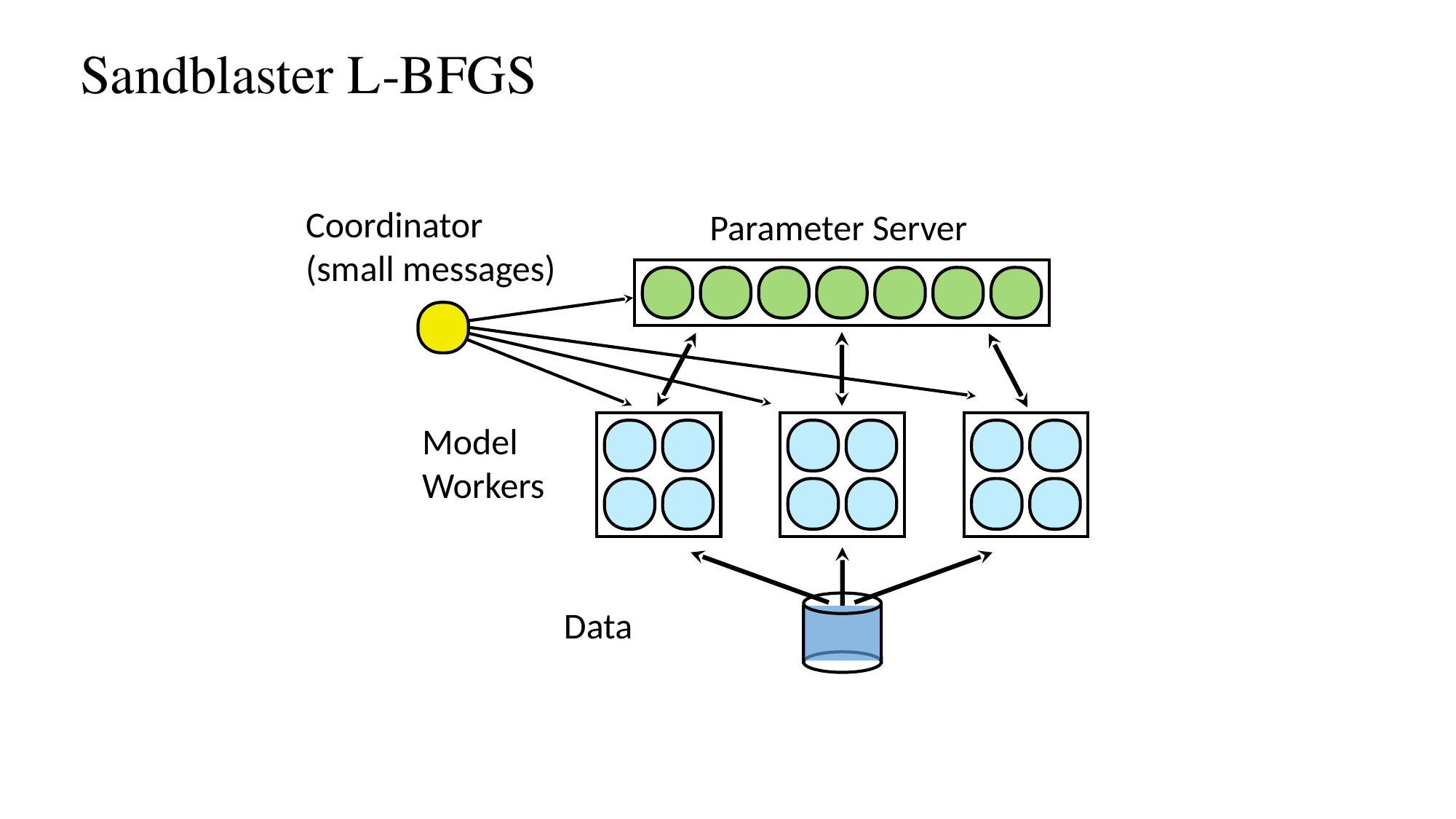

Sandblaster L-BFGS
Coordinator
(small messages)

Parameter Server

Model
Workers

Data